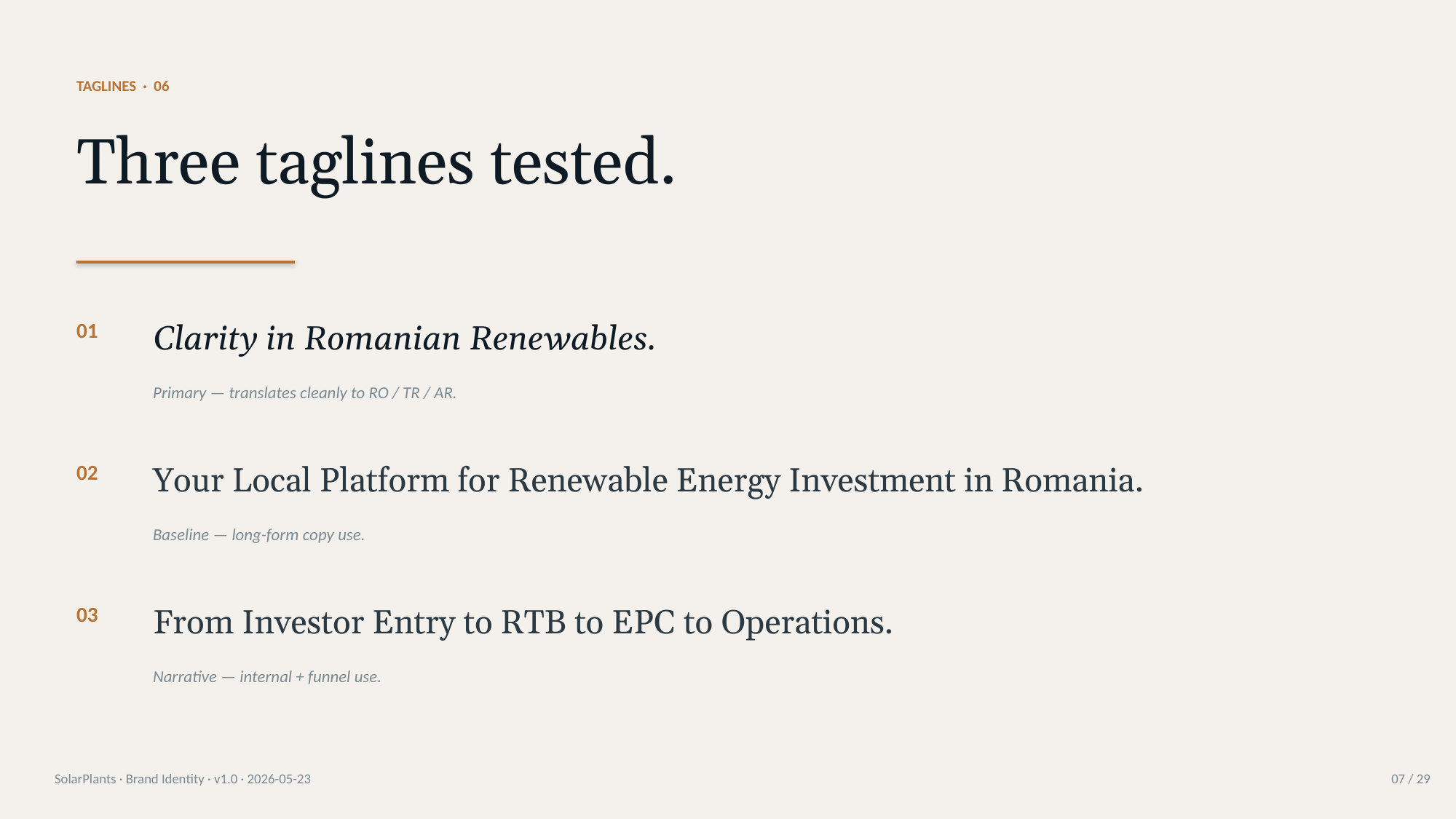

TAGLINES  ·  06
Three taglines tested.
01
Clarity in Romanian Renewables.
Primary — translates cleanly to RO / TR / AR.
02
Your Local Platform for Renewable Energy Investment in Romania.
Baseline — long-form copy use.
03
From Investor Entry to RTB to EPC to Operations.
Narrative — internal + funnel use.
SolarPlants · Brand Identity · v1.0 · 2026-05-23
07 / 29